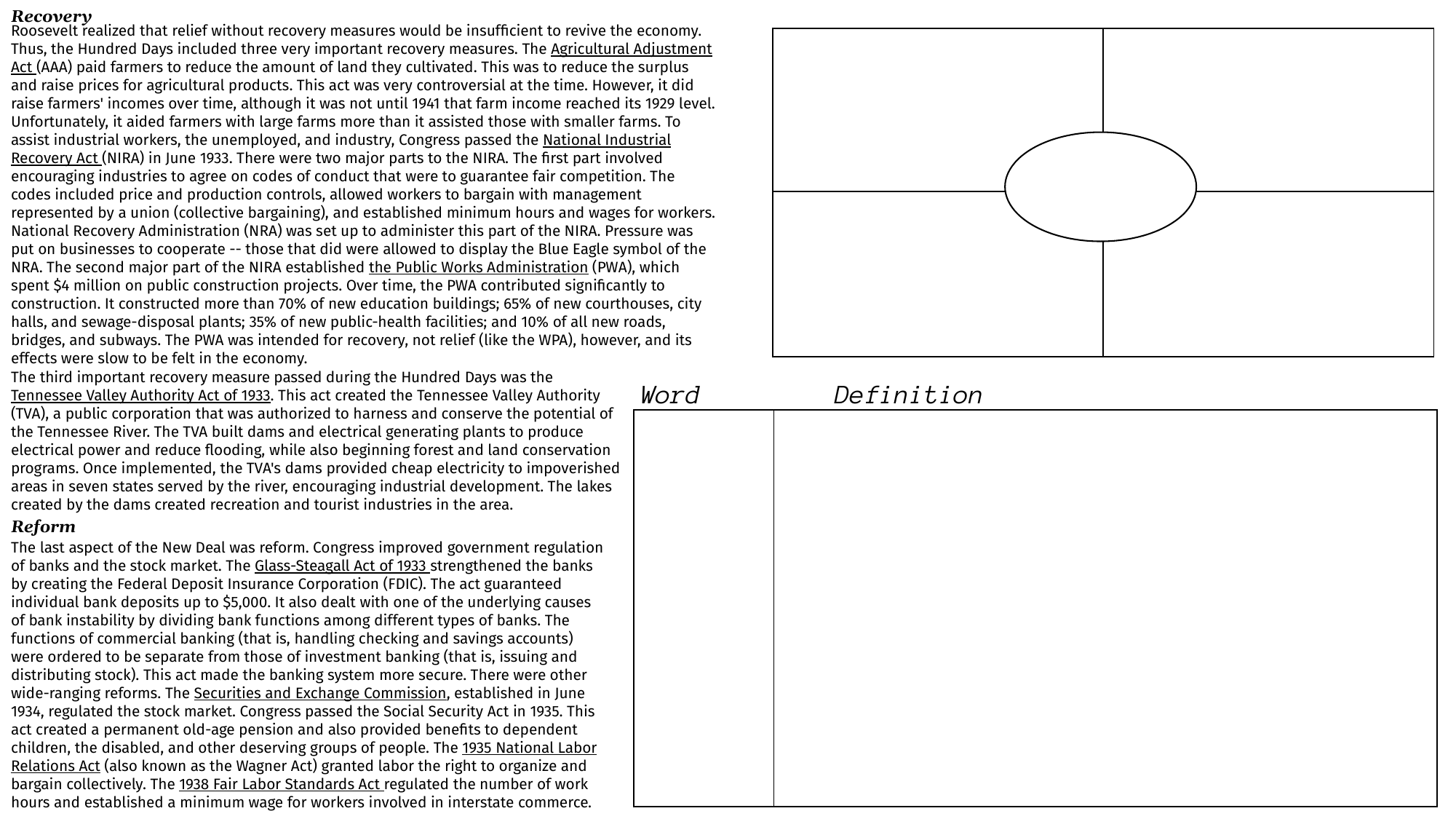

Recovery
Roosevelt realized that relief without recovery measures would be insufficient to revive the economy. Thus, the Hundred Days included three very important recovery measures. The Agricultural Adjustment Act (AAA) paid farmers to reduce the amount of land they cultivated. This was to reduce the surplus and raise prices for agricultural products. This act was very controversial at the time. However, it did raise farmers' incomes over time, although it was not until 1941 that farm income reached its 1929 level. Unfortunately, it aided farmers with large farms more than it assisted those with smaller farms. To assist industrial workers, the unemployed, and industry, Congress passed the National Industrial Recovery Act (NIRA) in June 1933. There were two major parts to the NIRA. The first part involved encouraging industries to agree on codes of conduct that were to guarantee fair competition. The codes included price and production controls, allowed workers to bargain with management represented by a union (collective bargaining), and established minimum hours and wages for workers. National Recovery Administration (NRA) was set up to administer this part of the NIRA. Pressure was put on businesses to cooperate -- those that did were allowed to display the Blue Eagle symbol of the NRA. The second major part of the NIRA established the Public Works Administration (PWA), which spent $4 million on public construction projects. Over time, the PWA contributed significantly to construction. It constructed more than 70% of new education buildings; 65% of new courthouses, city halls, and sewage-disposal plants; 35% of new public-health facilities; and 10% of all new roads, bridges, and subways. The PWA was intended for recovery, not relief (like the WPA), however, and its effects were slow to be felt in the economy.
|  |  |
| --- | --- |
|  |  |

The third important recovery measure passed during the Hundred Days was the Tennessee Valley Authority Act of 1933. This act created the Tennessee Valley Authority (TVA), a public corporation that was authorized to harness and conserve the potential of the Tennessee River. The TVA built dams and electrical generating plants to produce electrical power and reduce flooding, while also beginning forest and land conservation programs. Once implemented, the TVA's dams provided cheap electricity to impoverished areas in seven states served by the river, encouraging industrial development. The lakes created by the dams created recreation and tourist industries in the area.
  Word         Definition
|  |  |
| --- | --- |
Reform
The last aspect of the New Deal was reform. Congress improved government regulation of banks and the stock market. The Glass-Steagall Act of 1933 strengthened the banks by creating the Federal Deposit Insurance Corporation (FDIC). The act guaranteed individual bank deposits up to $5,000. It also dealt with one of the underlying causes of bank instability by dividing bank functions among different types of banks. The functions of commercial banking (that is, handling checking and savings accounts) were ordered to be separate from those of investment banking (that is, issuing and distributing stock). This act made the banking system more secure. There were other wide-ranging reforms. The Securities and Exchange Commission, established in June 1934, regulated the stock market. Congress passed the Social Security Act in 1935. This act created a permanent old-age pension and also provided benefits to dependent children, the disabled, and other deserving groups of people. The 1935 National Labor Relations Act (also known as the Wagner Act) granted labor the right to organize and bargain collectively. The 1938 Fair Labor Standards Act regulated the number of work hours and established a minimum wage for workers involved in interstate commerce.